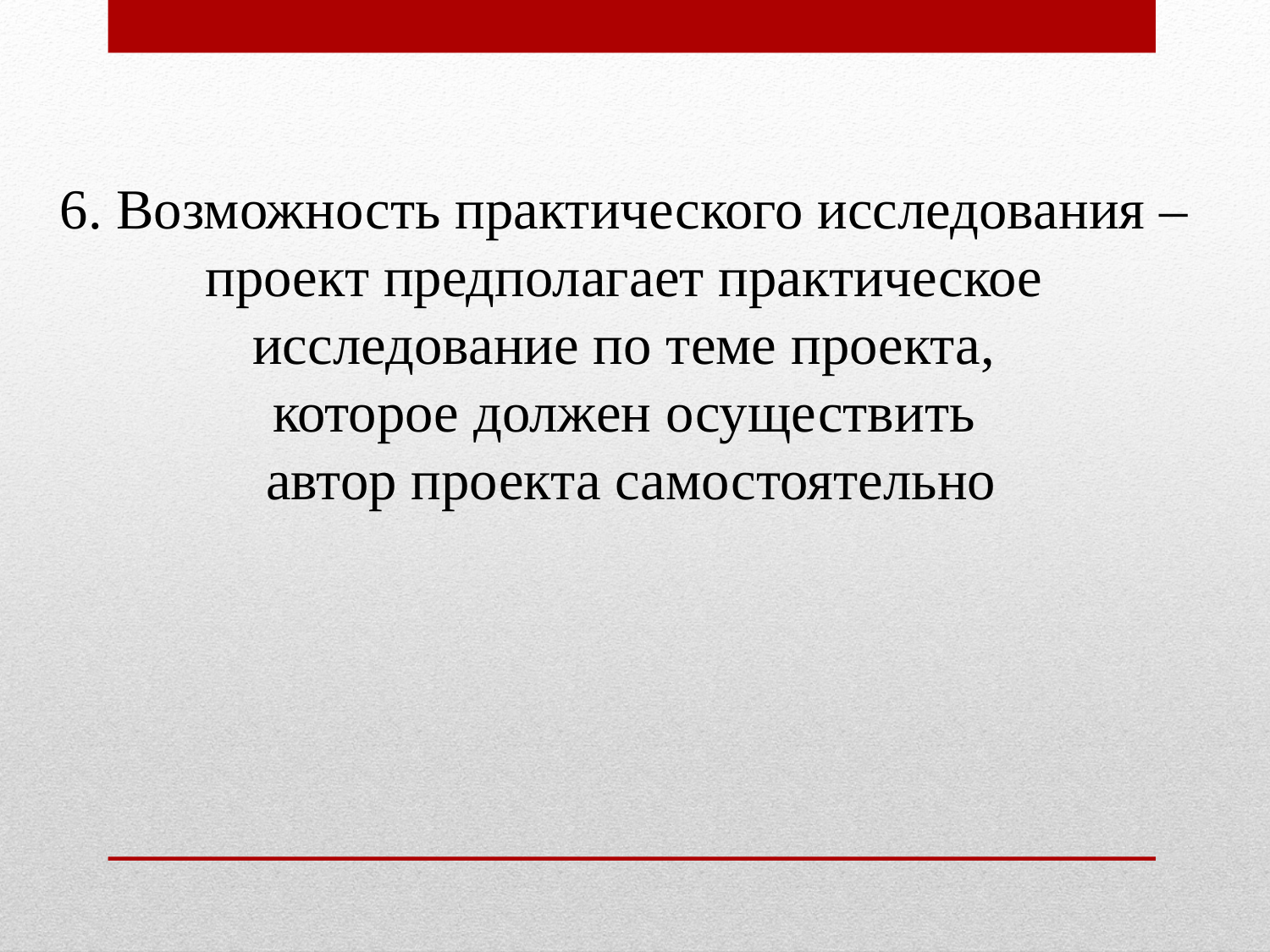

6. Возможность практического исследования –
проект предполагает практическое
исследование по теме проекта,
которое должен осуществить
автор проекта самостоятельно